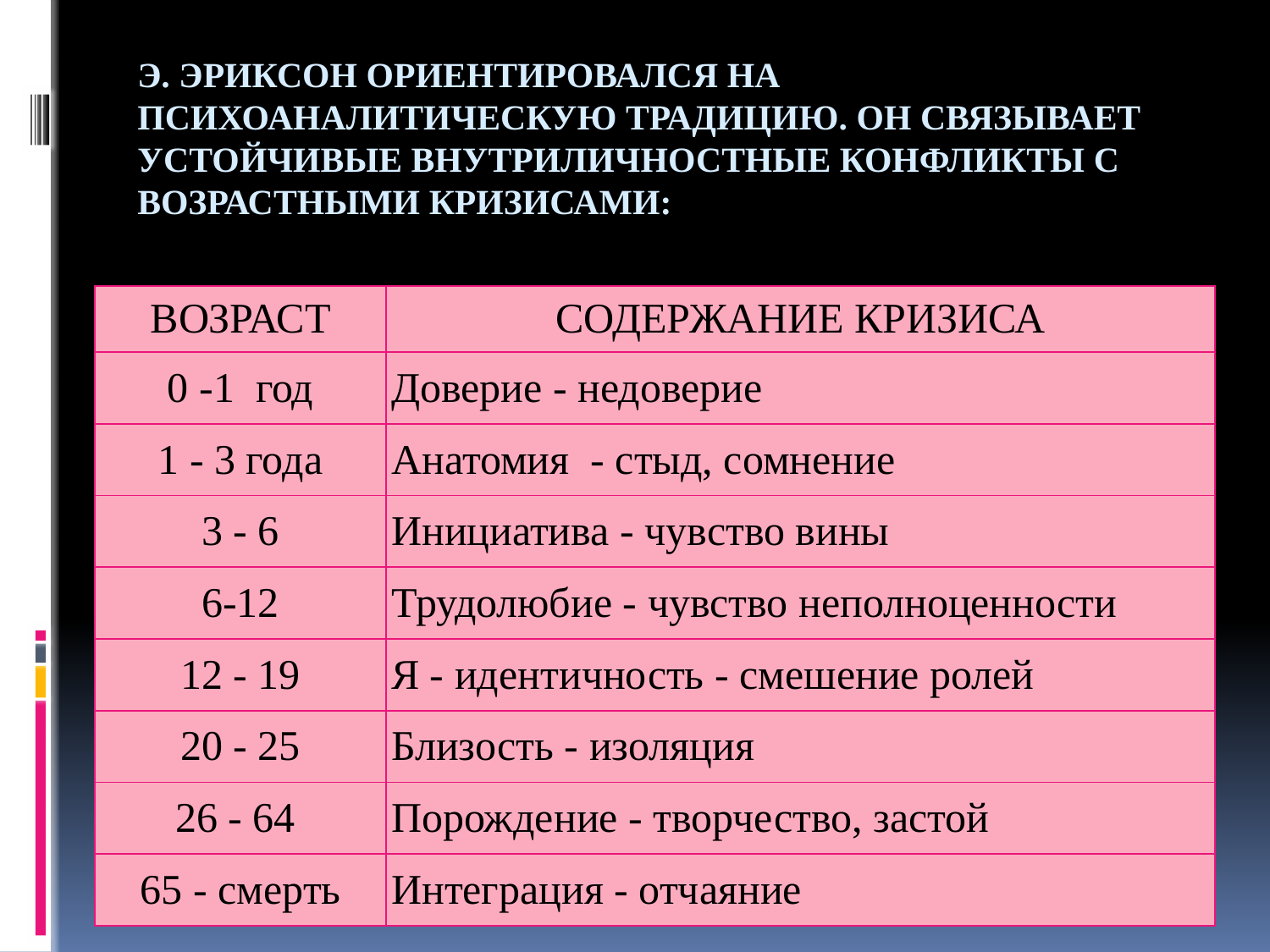

# Э. ЭРИКСОН ориентировался на психоаналитическую традицию. Он связывает устойчивые внутриличностные конфликты с возрастными кризисами:
| ВОЗРАСТ | СОДЕРЖАНИЕ КРИЗИСА |
| --- | --- |
| 0 -1  год | Доверие - недоверие |
| 1 - 3 года | Анатомия  - стыд, сомнение |
| 3 - 6 | Инициатива - чувство вины |
| 6-12 | Трудолюбие - чувство неполноценности |
| 12 - 19 | Я - идентичность - смешение ролей |
| 20 - 25 | Близость - изоляция |
| 26 - 64 | Порождение - творчество, застой |
| 65 - смерть | Интеграция - отчаяние |